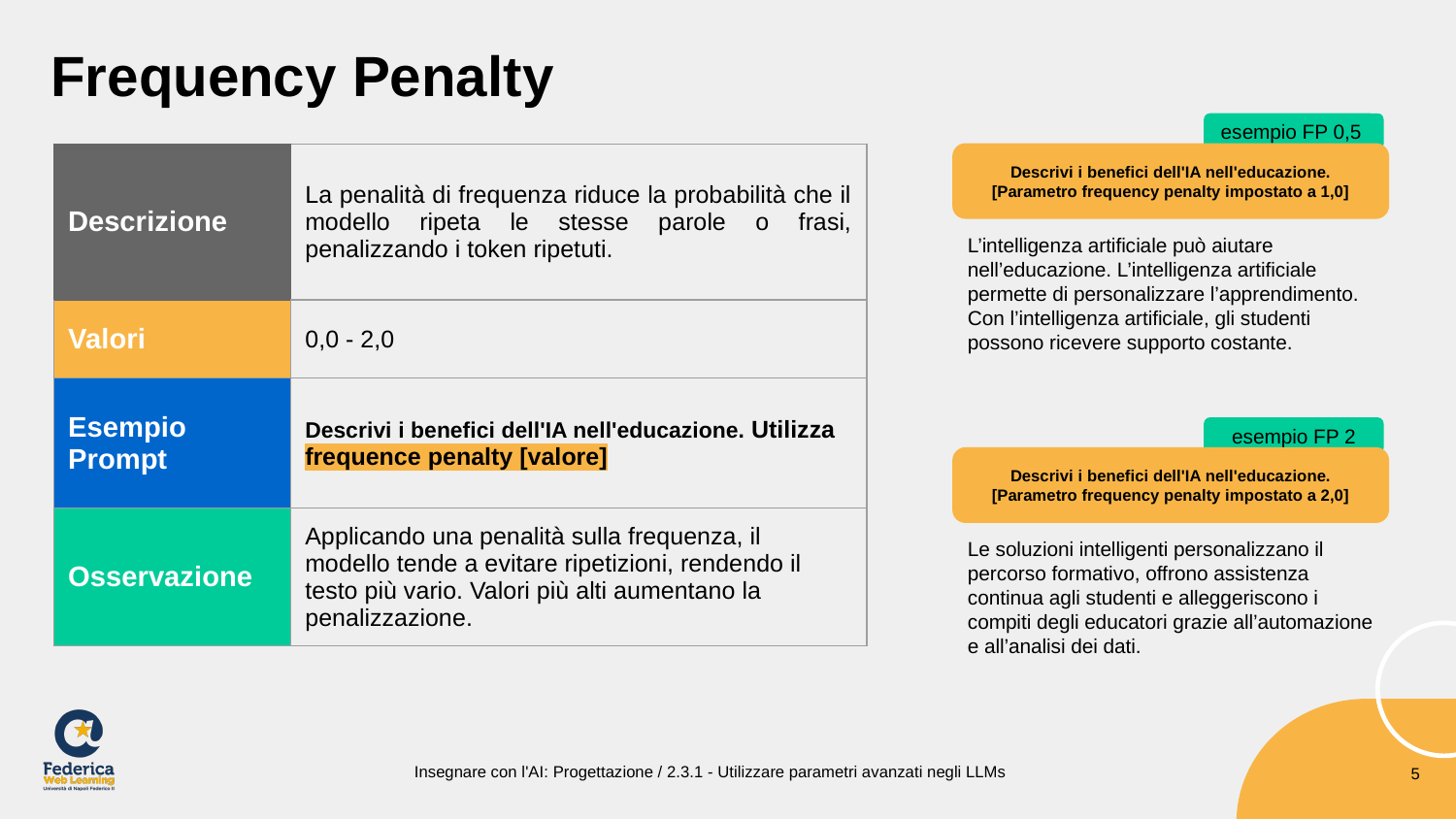

# Frequency Penalty
esempio FP 0,5
Descrivi i benefici dell'IA nell'educazione. [Parametro frequency penalty impostato a 1,0]
L’intelligenza artificiale può aiutare nell’educazione. L’intelligenza artificiale permette di personalizzare l’apprendimento. Con l’intelligenza artificiale, gli studenti possono ricevere supporto costante.
| Descrizione | La penalità di frequenza riduce la probabilità che il modello ripeta le stesse parole o frasi, penalizzando i token ripetuti. |
| --- | --- |
| Valori | 0,0 - 2,0 |
| Esempio Prompt | Descrivi i benefici dell'IA nell'educazione. Utilizza frequence penalty [valore] |
| Osservazione | Applicando una penalità sulla frequenza, il modello tende a evitare ripetizioni, rendendo il testo più vario. Valori più alti aumentano la penalizzazione. |
esempio FP 2
Descrivi i benefici dell'IA nell'educazione.
[Parametro frequency penalty impostato a 2,0]
Le soluzioni intelligenti personalizzano il percorso formativo, offrono assistenza continua agli studenti e alleggeriscono i compiti degli educatori grazie all’automazione e all’analisi dei dati.